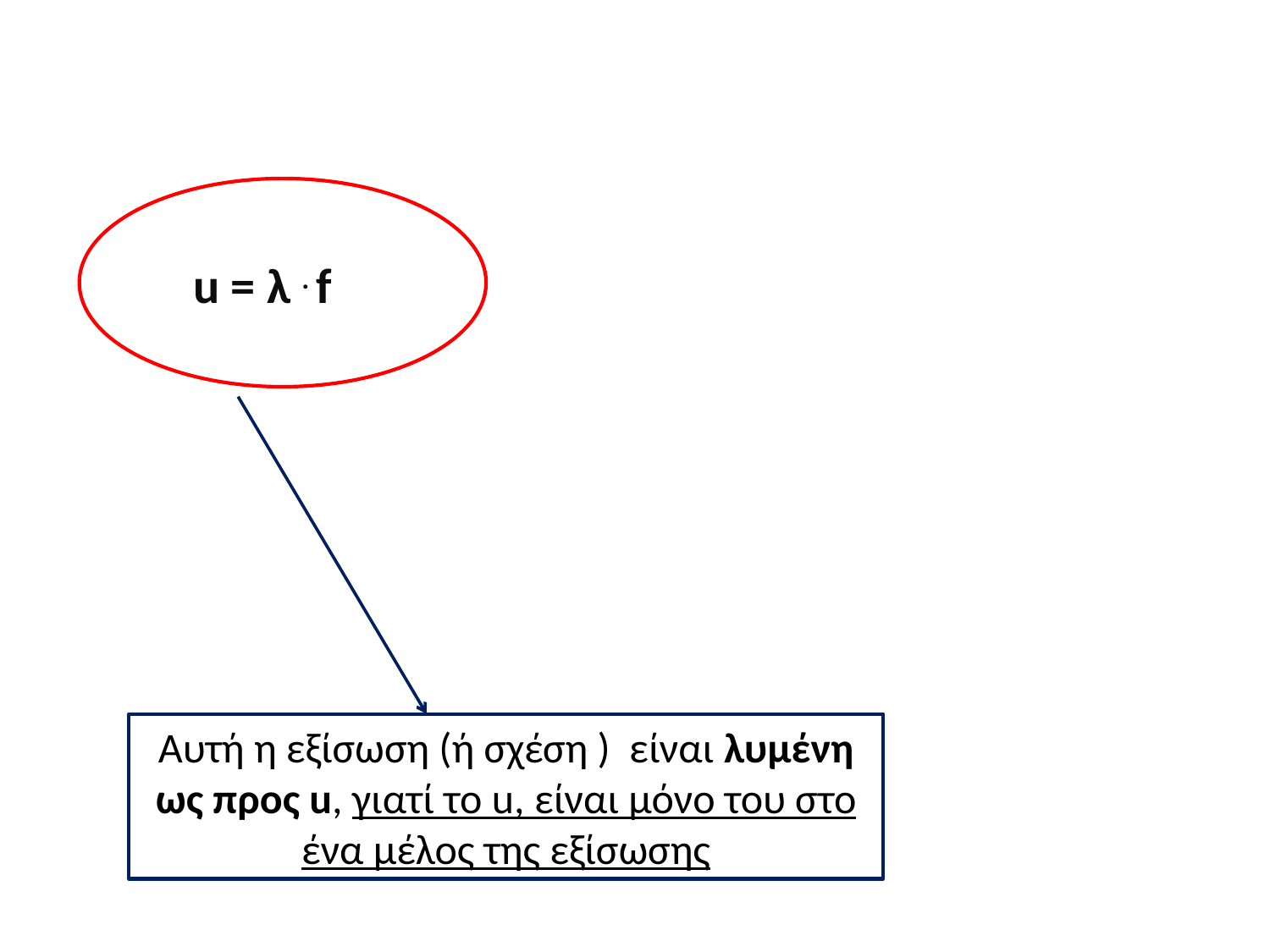

u = λ . f
Αυτή η εξίσωση (ή σχέση )  είναι λυμένη ως προς u, γιατί το u, είναι μόνο του στο ένα μέλος της εξίσωσης